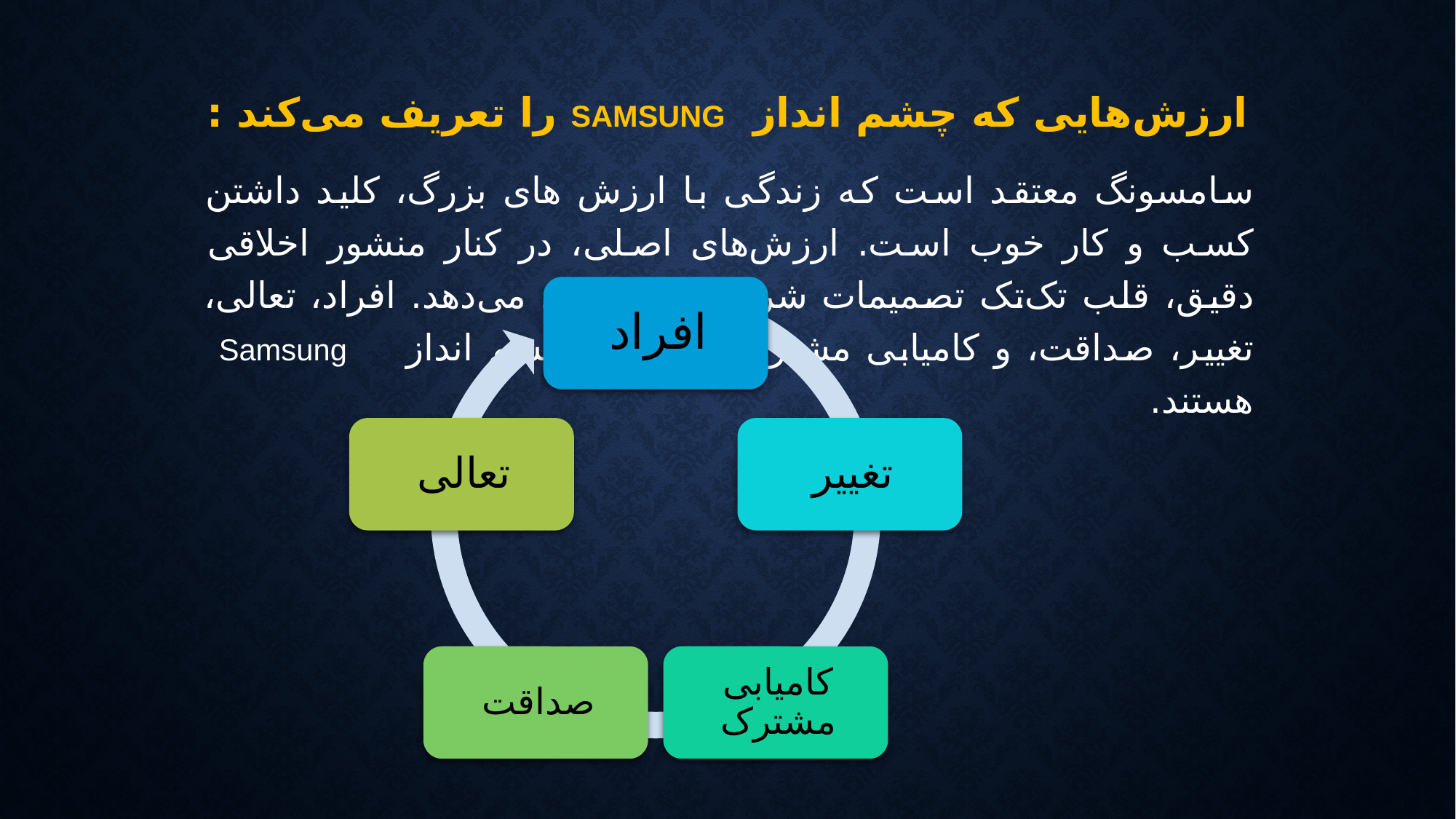

# ارزش‌هایی که چشم ‌انداز  Samsung را تعریف می‌کند :
سامسونگ معتقد است که زندگی با ارزش ‌های بزرگ، کلید داشتن کسب و کار خوب است. ارزش‌های اصلی، در کنار منشور اخلاقی دقیق، قلب تک‌تک تصمیمات شرکت را تشکیل می‌دهد. افراد، تعالی، تغییر، صداقت، و کامیابی مشترک از عناصر چشم ‌انداز    Samsung  هستند.

افراد
تغییر
کامیابی مشترک
صداقت
تعالی